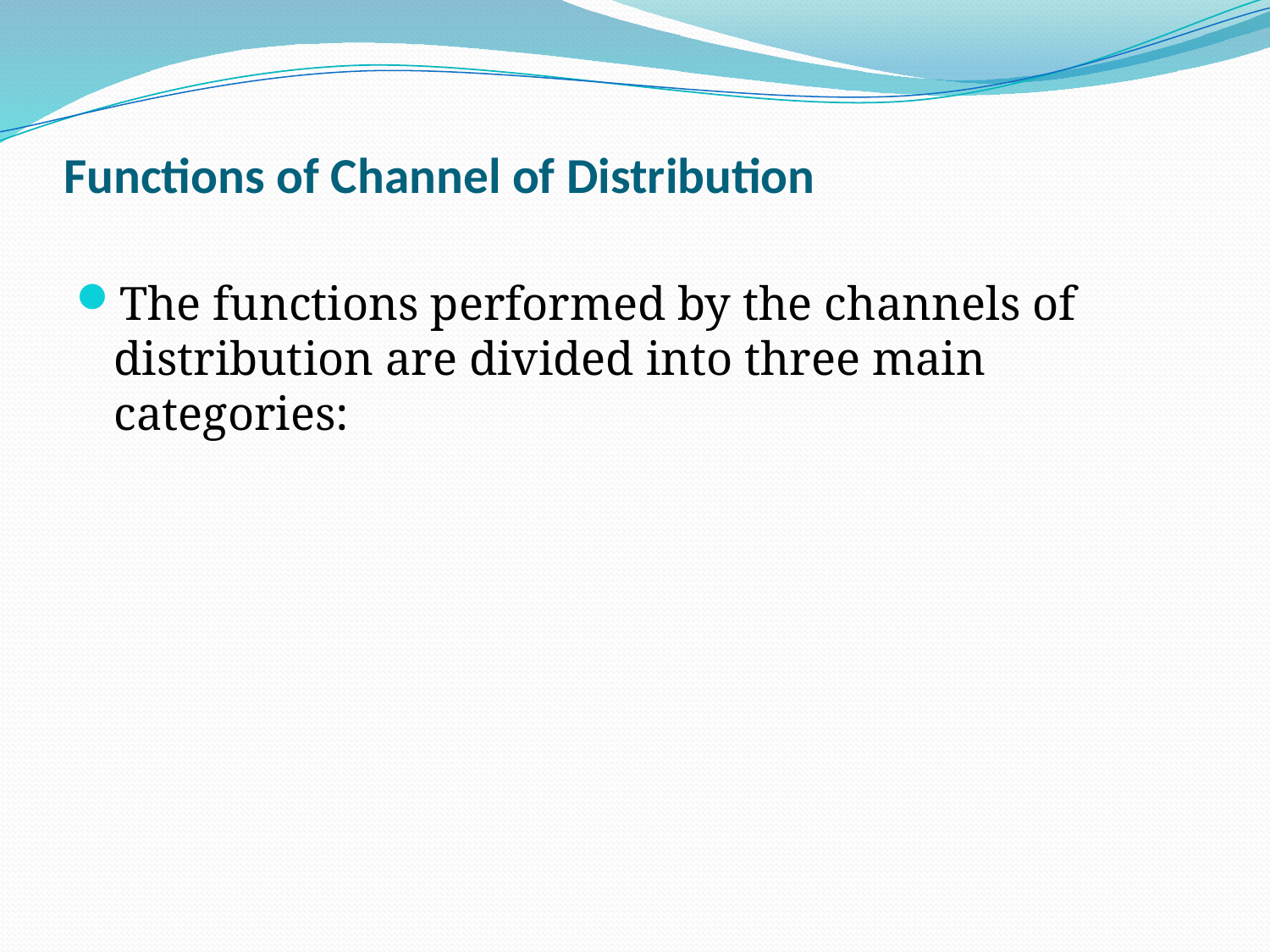

# Functions of Channel of Distribution
The functions performed by the channels of distribution are divided into three main categories: